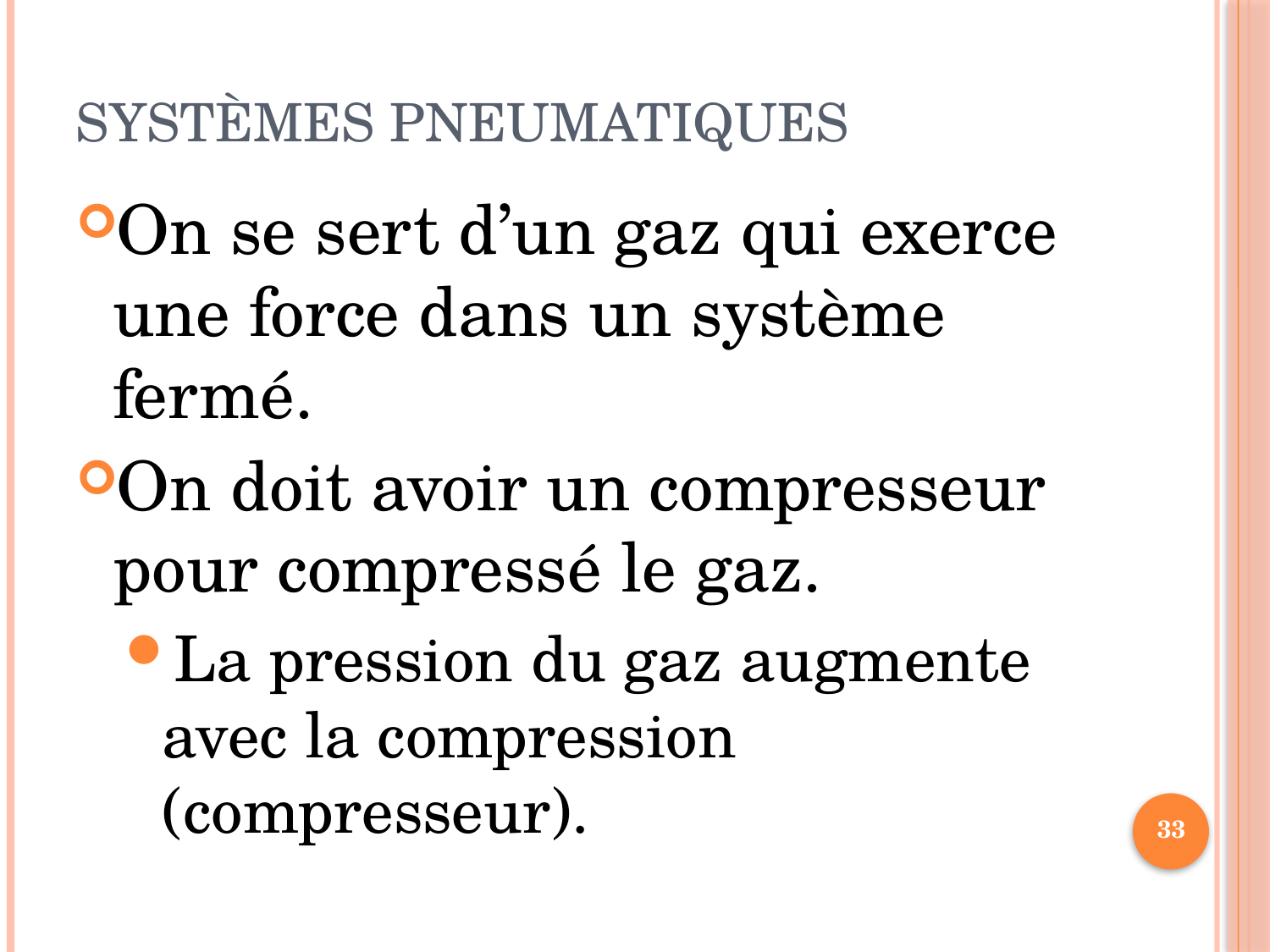

# Systèmes pneumatiques
On se sert d’un gaz qui exerce une force dans un système fermé.
On doit avoir un compresseur pour compressé le gaz.
La pression du gaz augmente avec la compression (compresseur).
33